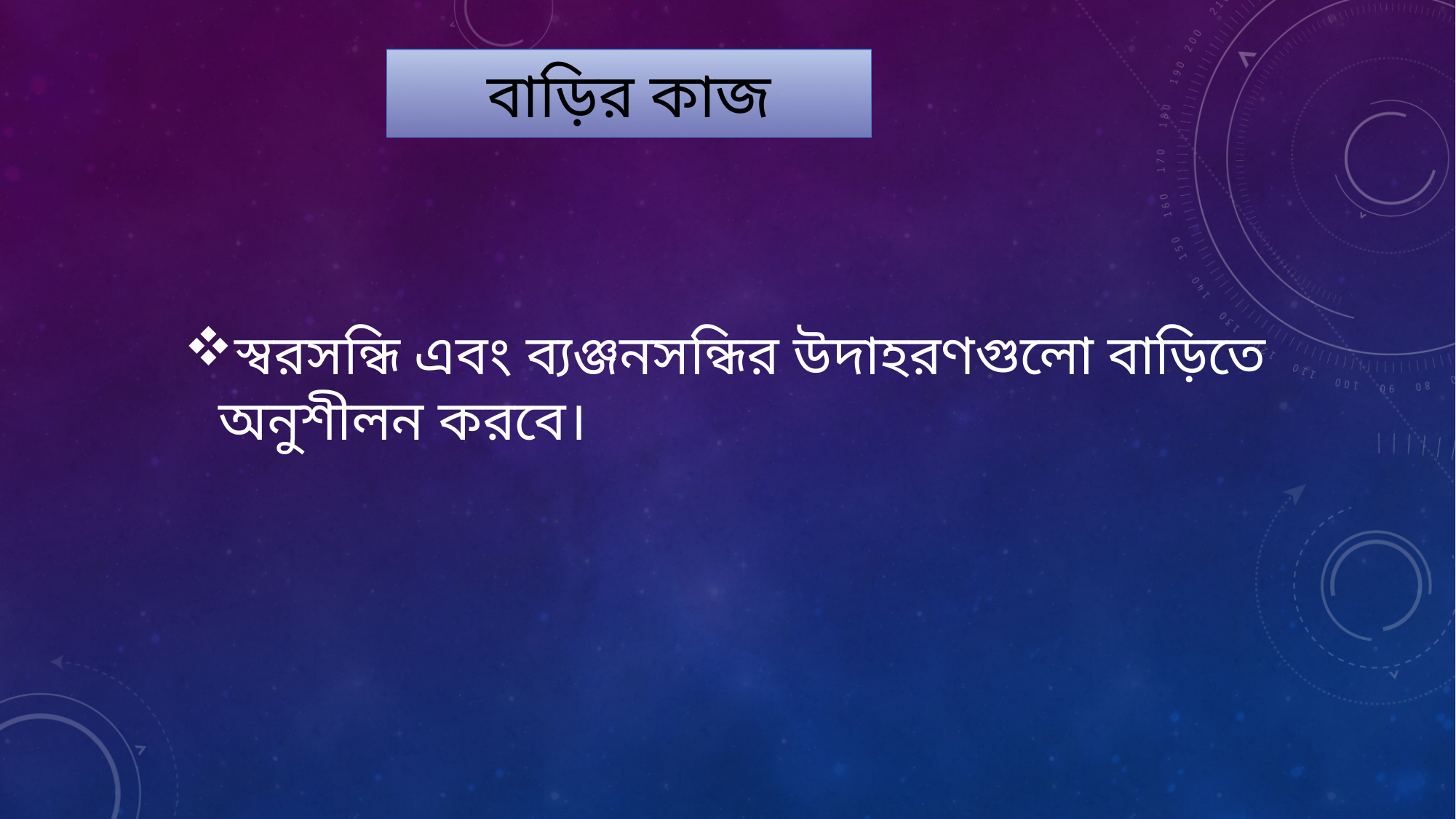

বাড়ির কাজ
স্বরসন্ধি এবং ব্যঞ্জনসন্ধির উদাহরণগুলো বাড়িতে অনুশীলন করবে।